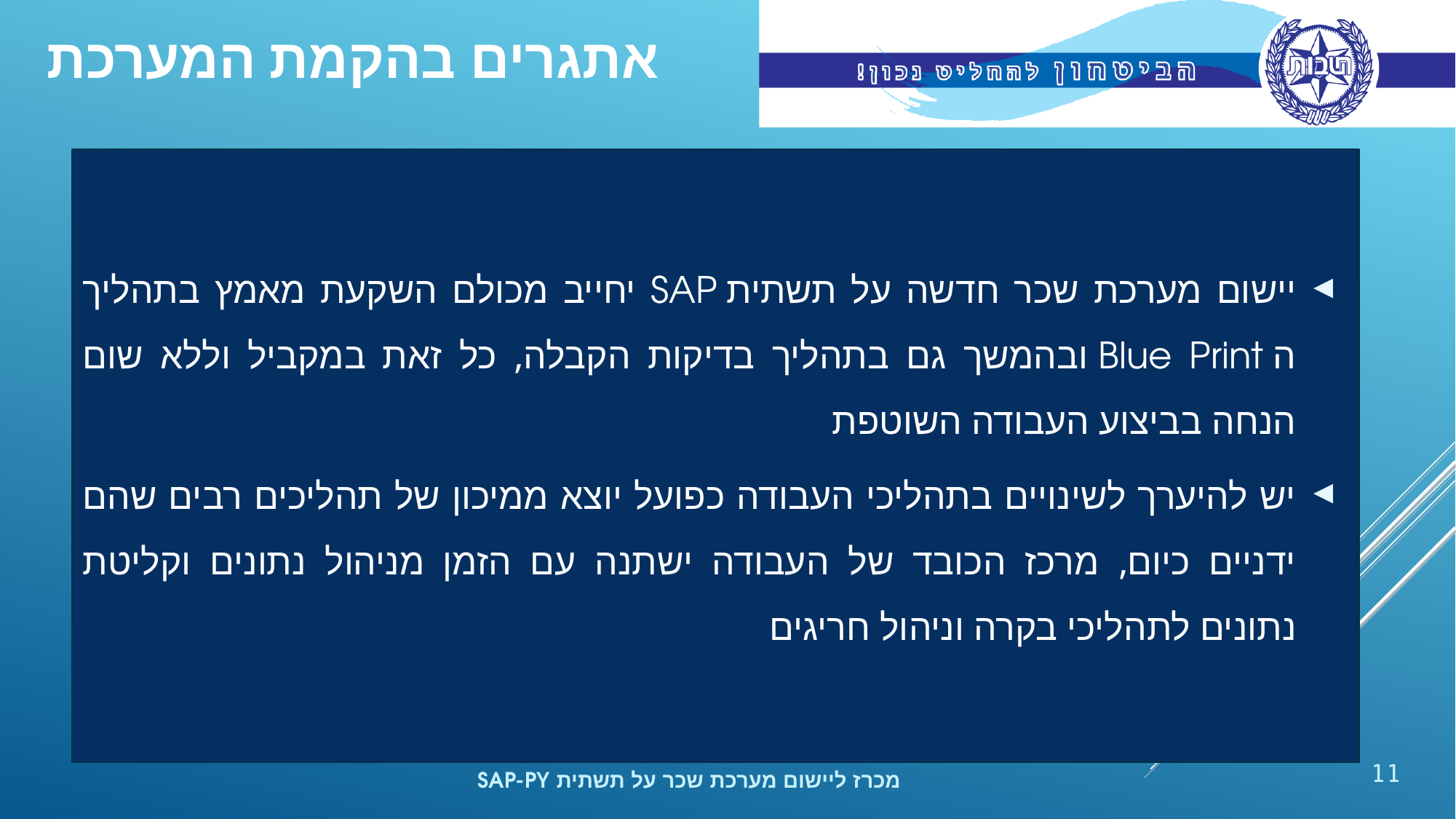

אתגרים בהקמת המערכת

יישום מערכת שכר חדשה על תשתית SAP יחייב מכולם השקעת מאמץ בתהליך ה Blue Print ובהמשך גם בתהליך בדיקות הקבלה, כל זאת במקביל וללא שום הנחה בביצוע העבודה השוטפת
יש להיערך לשינויים בתהליכי העבודה כפועל יוצא ממיכון של תהליכים רבים שהם ידניים כיום, מרכז הכובד של העבודה ישתנה עם הזמן מניהול נתונים וקליטת נתונים לתהליכי בקרה וניהול חריגים

11
מכרז ליישום מערכת שכר על תשתית SAP-PY